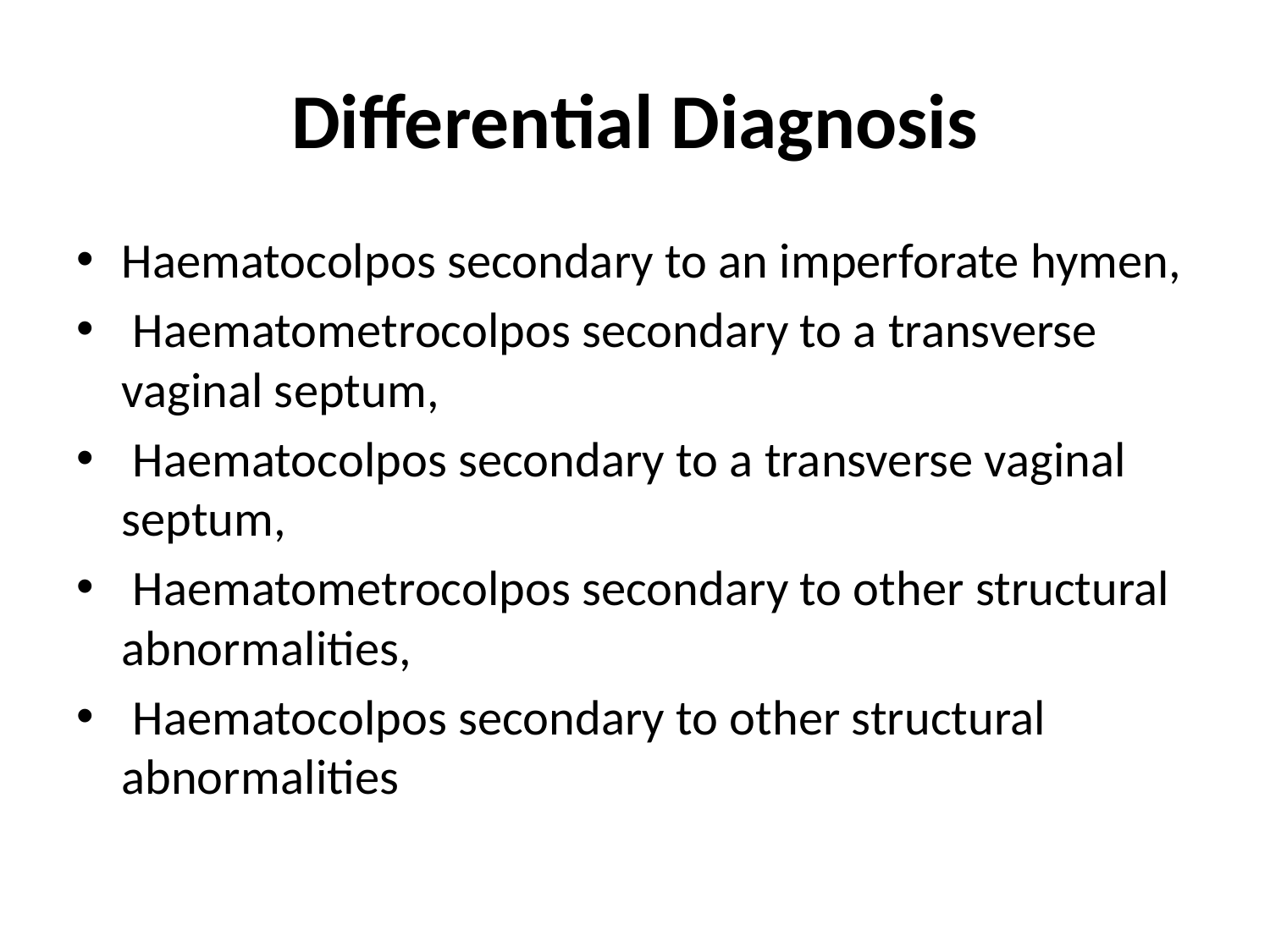

# Differential Diagnosis
Haematocolpos secondary to an imperforate hymen,
 Haematometrocolpos secondary to a transverse vaginal septum,
 Haematocolpos secondary to a transverse vaginal septum,
 Haematometrocolpos secondary to other structural abnormalities,
 Haematocolpos secondary to other structural abnormalities